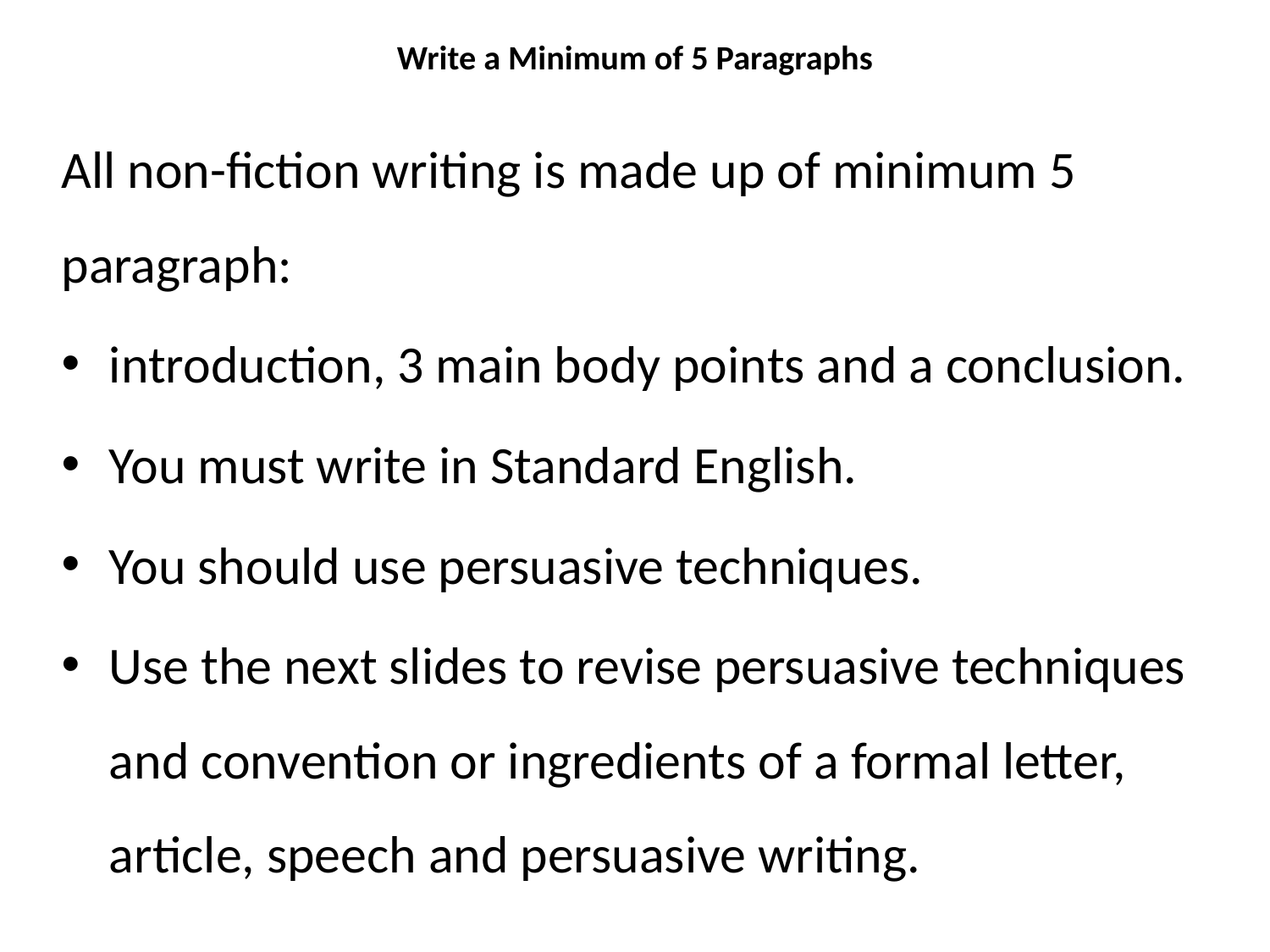

# Write a Minimum of 5 Paragraphs
All non-fiction writing is made up of minimum 5 paragraph:
introduction, 3 main body points and a conclusion.
You must write in Standard English.
You should use persuasive techniques.
Use the next slides to revise persuasive techniques and convention or ingredients of a formal letter, article, speech and persuasive writing.